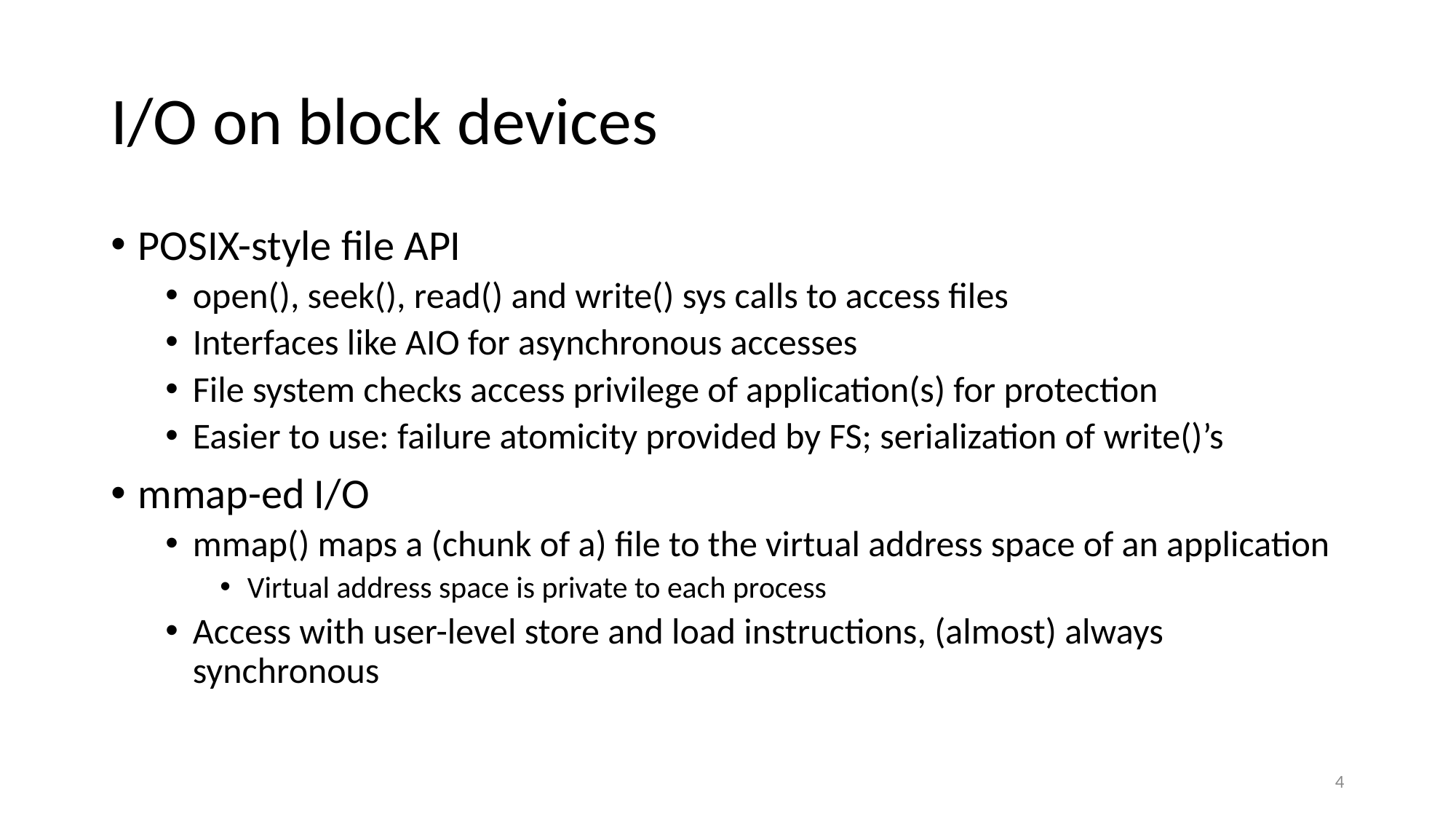

# I/O on block devices
POSIX-style file API
open(), seek(), read() and write() sys calls to access files
Interfaces like AIO for asynchronous accesses
File system checks access privilege of application(s) for protection
Easier to use: failure atomicity provided by FS; serialization of write()’s
mmap-ed I/O
mmap() maps a (chunk of a) file to the virtual address space of an application
Virtual address space is private to each process
Access with user-level store and load instructions, (almost) always synchronous
4